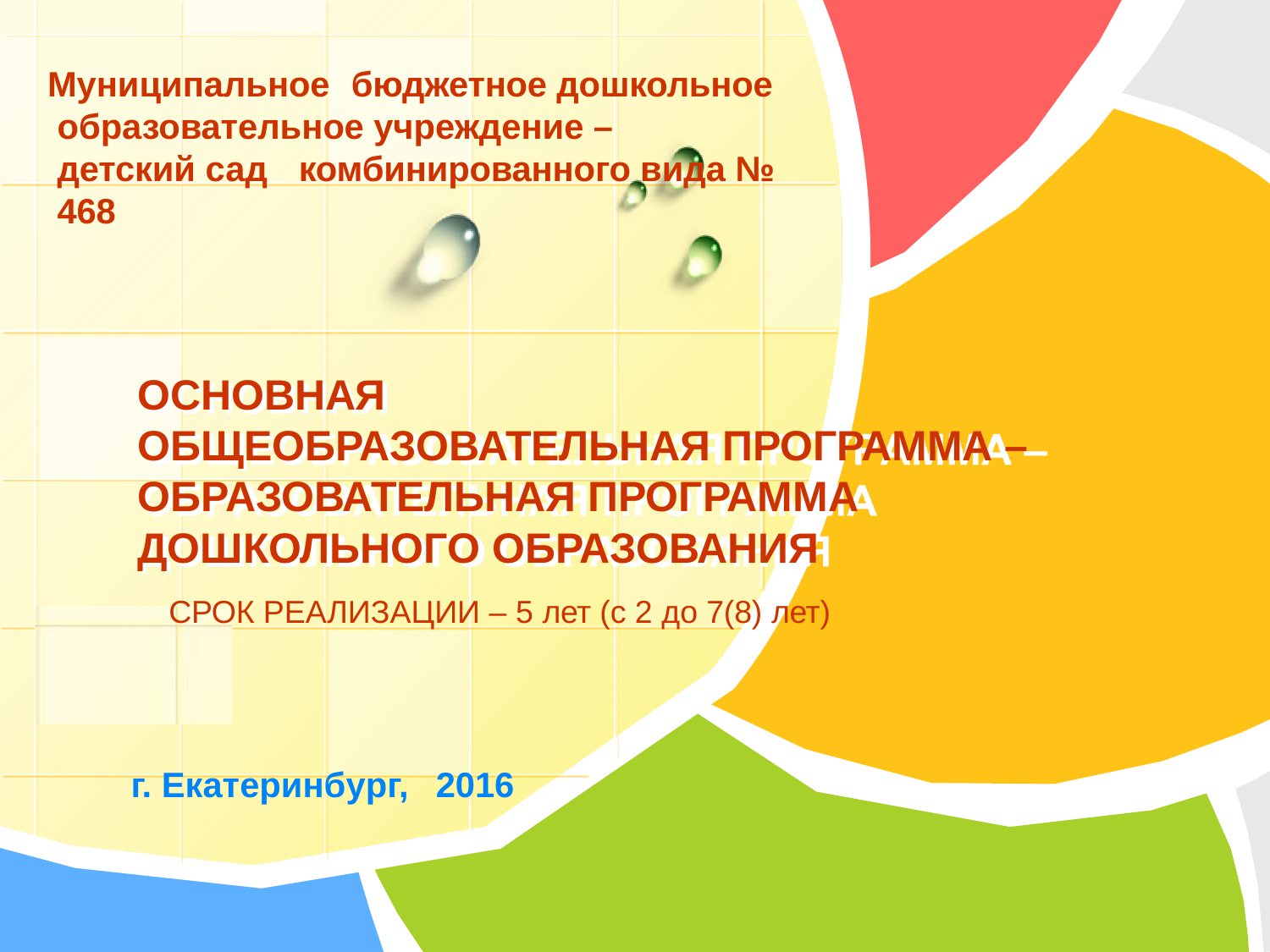

Муниципальное	бюджетное дошкольное  образовательное учреждение –
детский сад	комбинированного вида № 468

ОСНОВНАЯ
ОБЩЕОБРАЗОВАТЕЛЬНАЯ ПРОГРАММА –
ОБРАЗОВАТЕЛЬНАЯ ПРОГРАММА

ДОШКОЛЬНОГО ОБРАЗОВАНИЯ
СРОК РЕАЛИЗАЦИИ – 5 лет (с 2 до 7(8) лет)

L/O/G/O
г. Екатеринбург,	2016